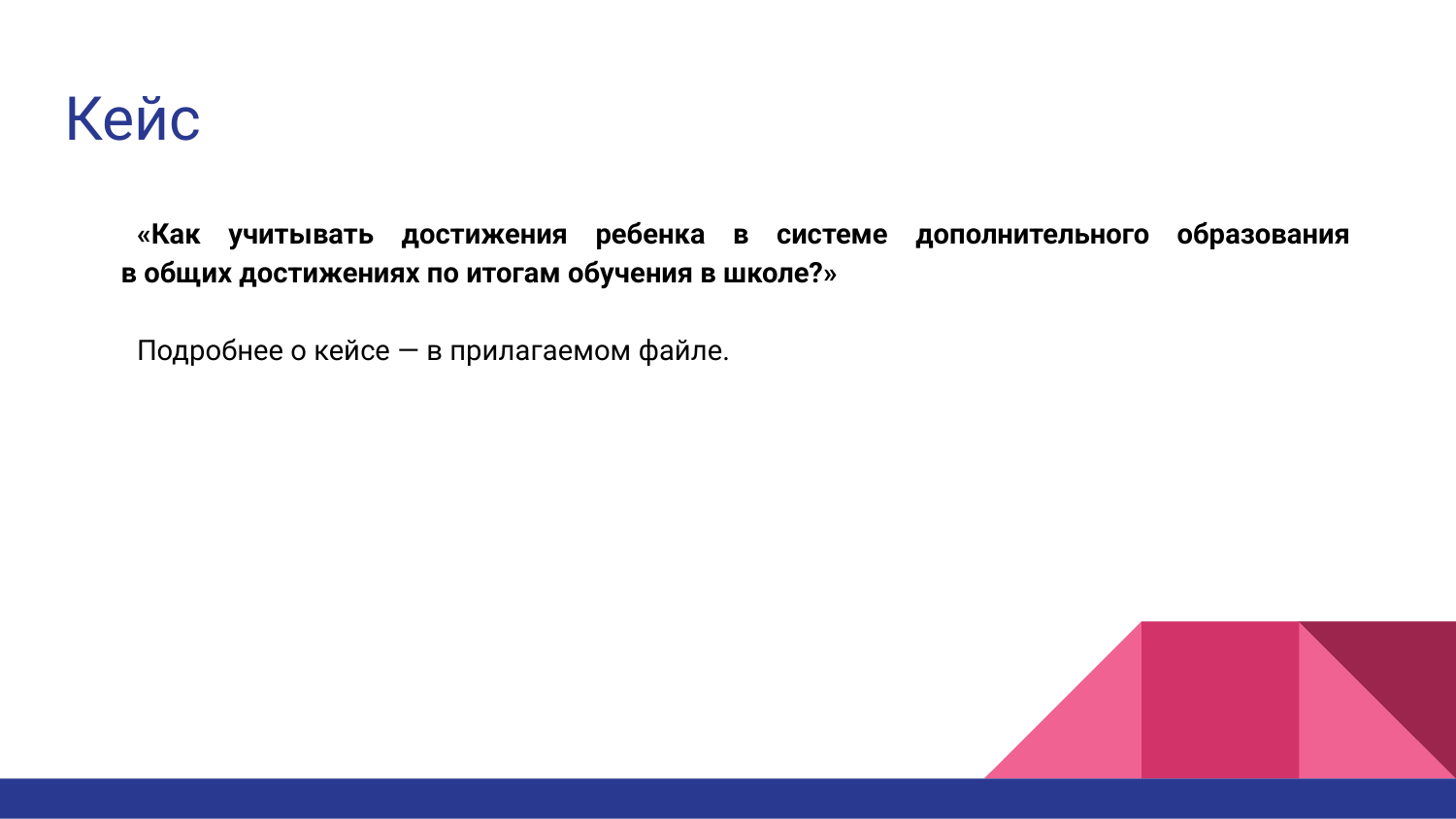

# Кейс
«Как учитывать достижения ребенка в системе дополнительного образования
в общих достижениях по итогам обучения в школе?»

Подробнее о кейсе — в прилагаемом файле.